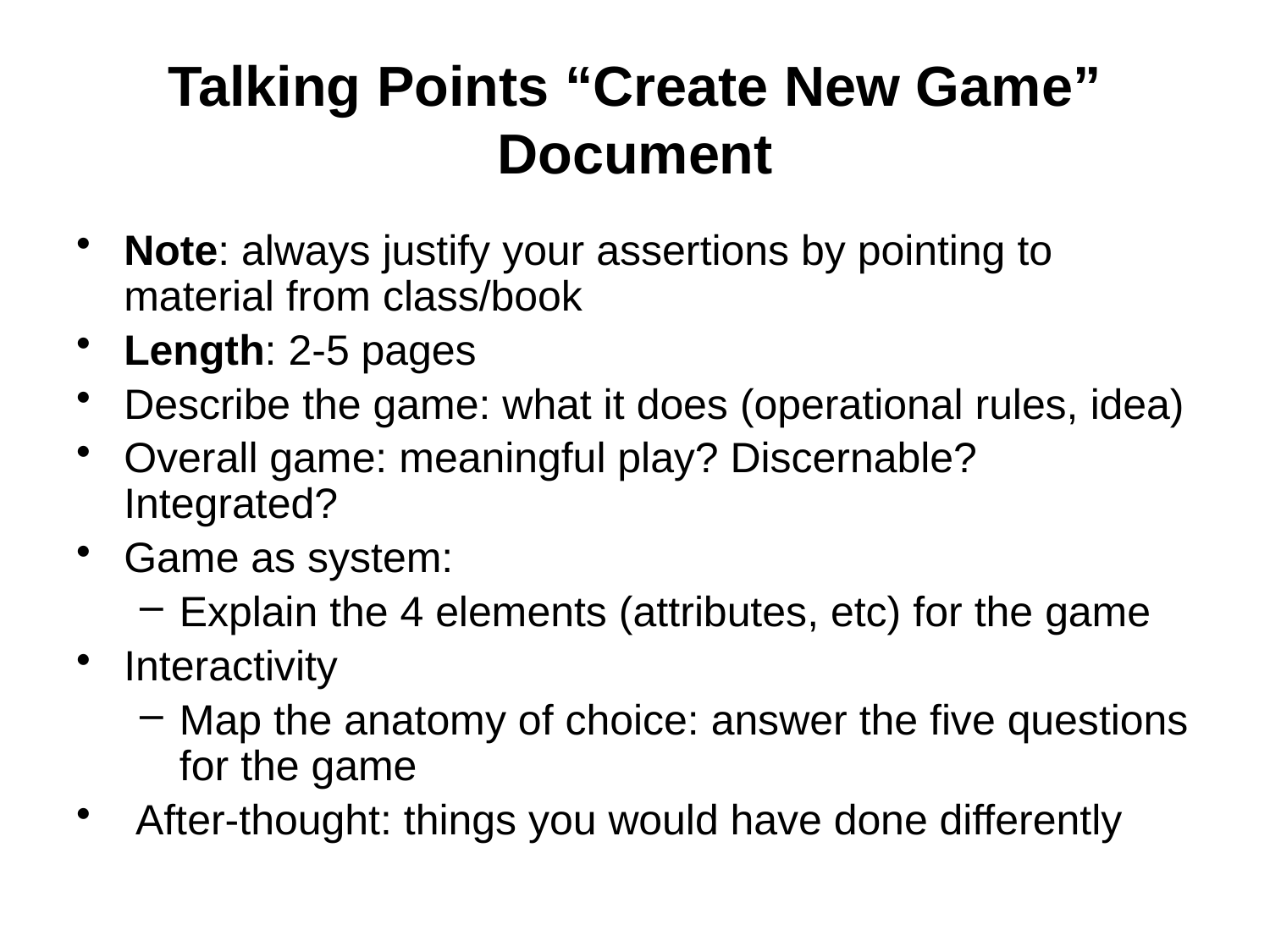

# Talking Points “Create New Game” Document
Note: always justify your assertions by pointing to material from class/book
Length: 2-5 pages
Describe the game: what it does (operational rules, idea)
Overall game: meaningful play? Discernable? Integrated?
Game as system:
Explain the 4 elements (attributes, etc) for the game
Interactivity
Map the anatomy of choice: answer the five questions for the game
 After-thought: things you would have done differently